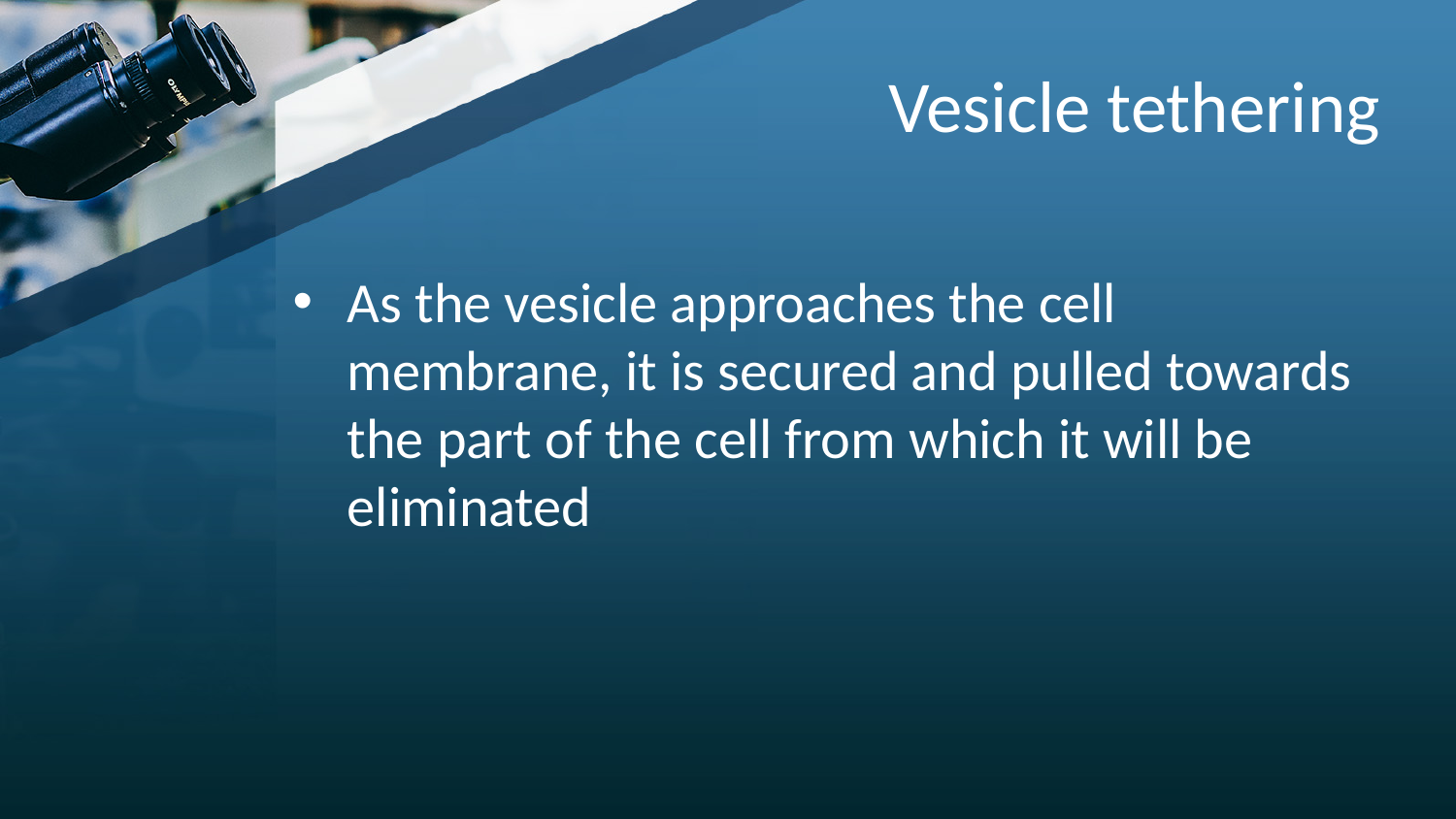

# Vesicle tethering

As the vesicle approaches the cell membrane, it is secured and pulled towards the part of the cell from which it will be eliminated